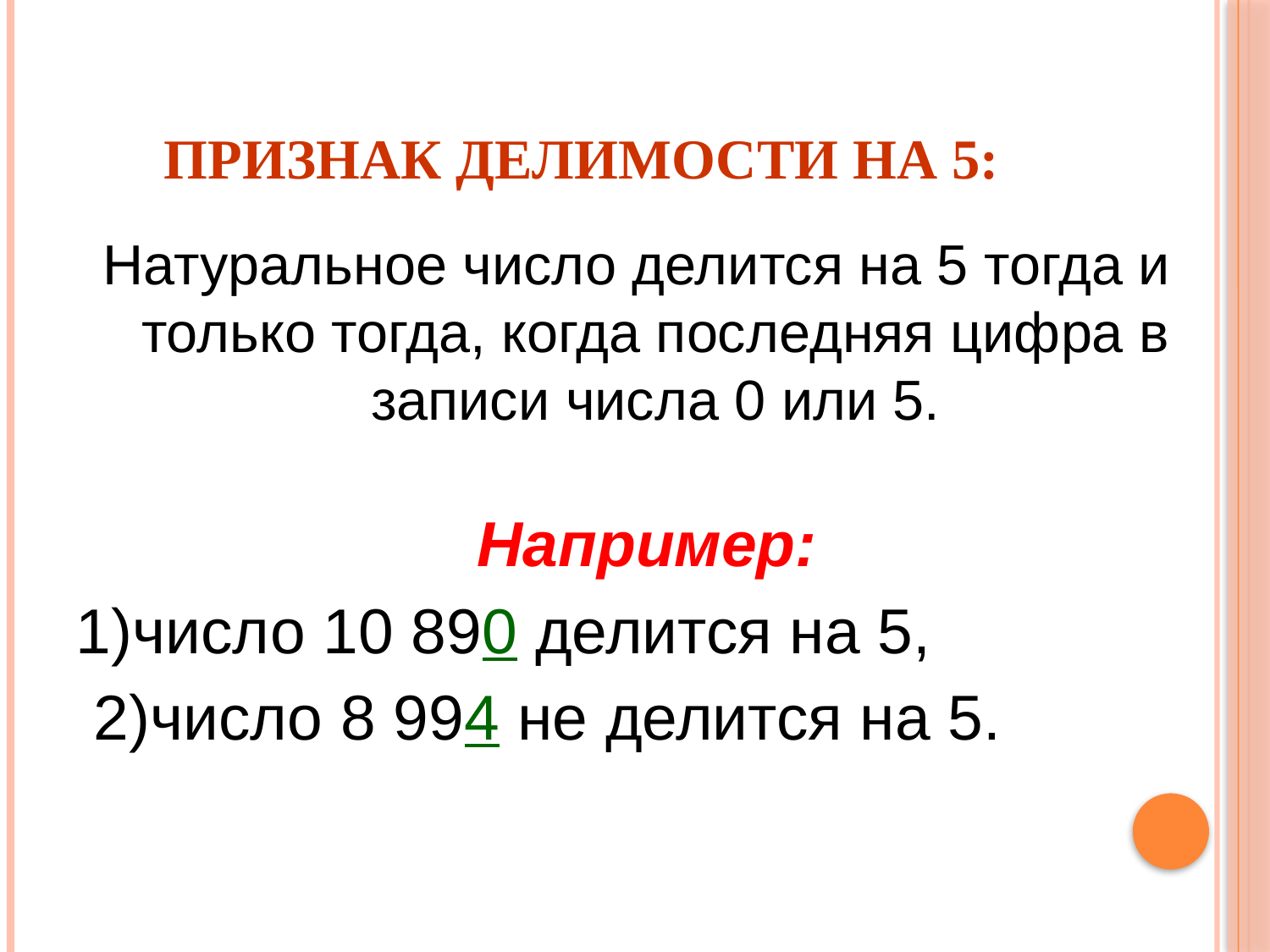

# Признак делимости на 5:
Натуральное число делится на 5 тогда и только тогда, когда последняя цифра в записи числа 0 или 5.

	Например:
1)число 10 890 делится на 5,
 2)число 8 994 не делится на 5.